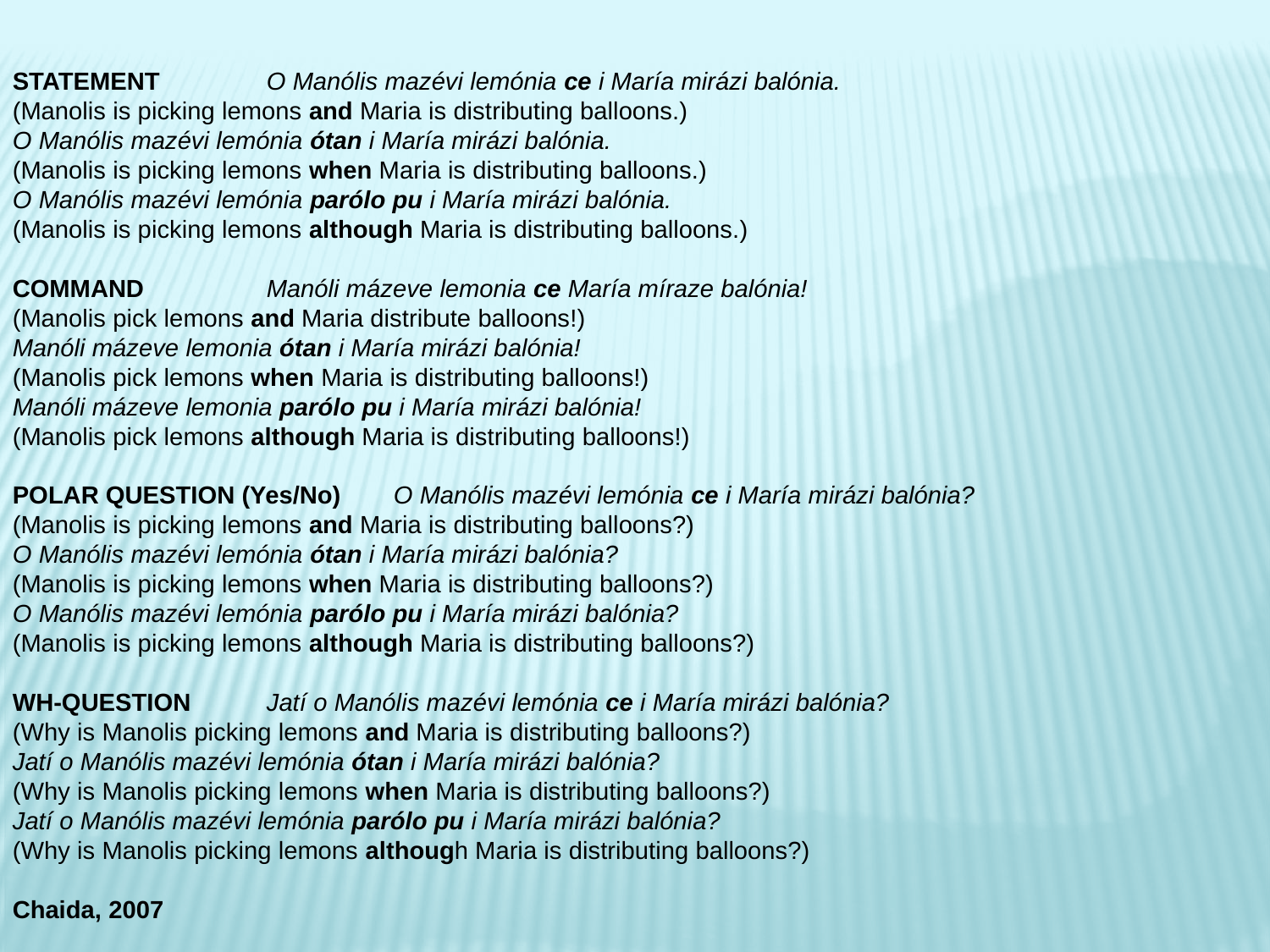

STATEMENT 	O Manólis mazévi lemónia ce i María mirázi balónia.
(Manolis is picking lemons and Maria is distributing balloons.)
O Manólis mazévi lemónia ótan i María mirázi balónia.
(Manolis is picking lemons when Maria is distributing balloons.)
O Manólis mazévi lemónia parólo pu i María mirázi balónia.
(Manolis is picking lemons although Maria is distributing balloons.)

COMMAND 	Manóli mázeve lemonia ce María míraze balónia!
(Manolis pick lemons and Maria distribute balloons!)
Manóli mázeve lemonia ótan i María mirázi balónia!
(Manolis pick lemons when Maria is distributing balloons!)
Manóli mázeve lemonia parólo pu i María mirázi balónia!
(Manolis pick lemons although Maria is distributing balloons!)

POLAR QUESTION (Yes/No)	O Manólis mazévi lemónia ce i María mirázi balónia?
(Manolis is picking lemons and Maria is distributing balloons?)
O Manólis mazévi lemónia ótan i María mirázi balónia?
(Manolis is picking lemons when Maria is distributing balloons?)
O Manólis mazévi lemónia parólo pu i María mirázi balónia?
(Manolis is picking lemons although Maria is distributing balloons?)

WH-QUESTION 	Jatí o Manólis mazévi lemónia ce i María mirázi balónia?
(Why is Manolis picking lemons and Maria is distributing balloons?)
Jatí o Manólis mazévi lemónia ótan i María mirázi balónia?
(Why is Manolis picking lemons when Maria is distributing balloons?)
Jatí o Manólis mazévi lemónia parólo pu i María mirázi balónia?
(Why is Manolis picking lemons although Maria is distributing balloons?)

Chaida, 2007